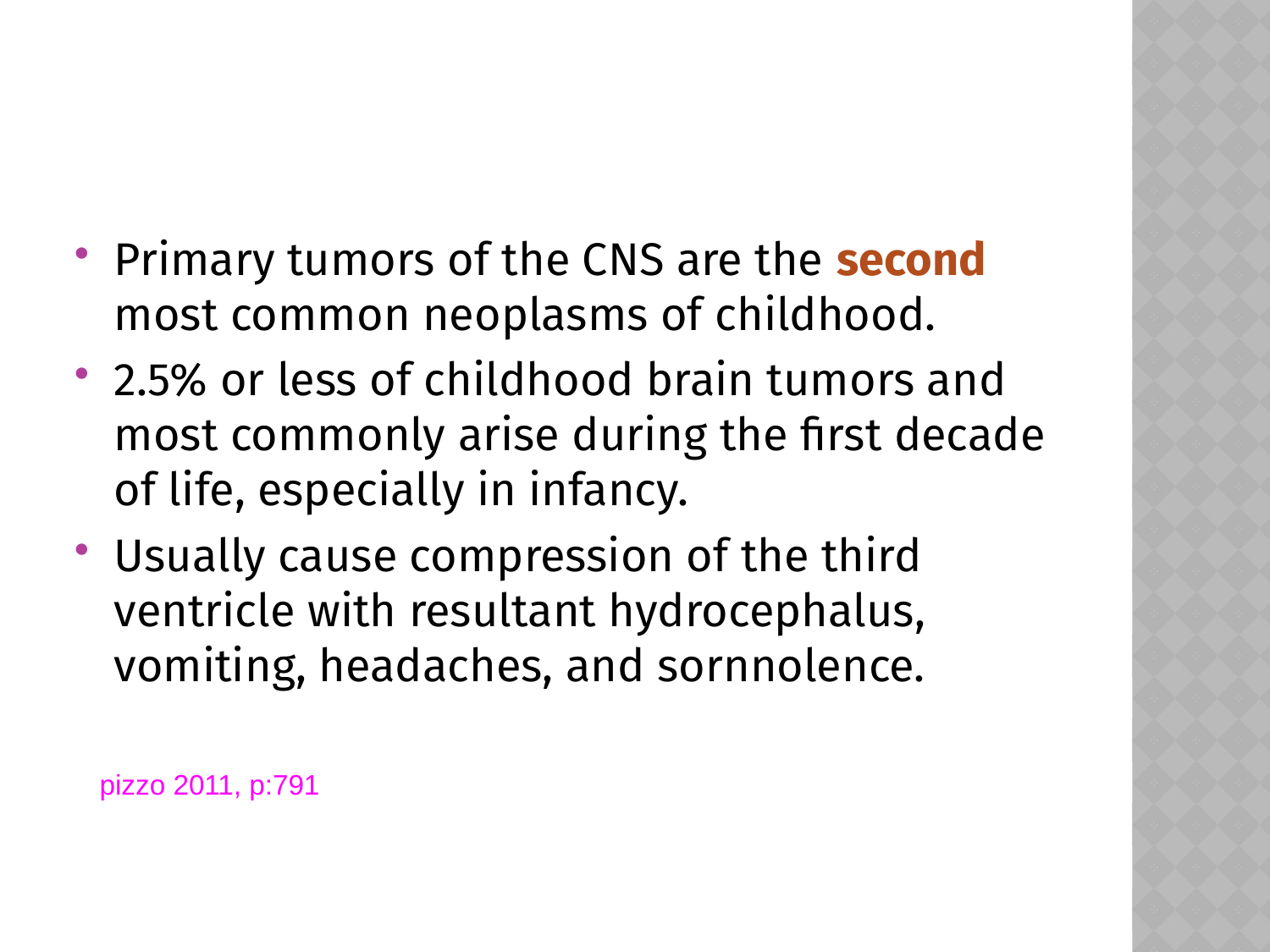

#
Primary tumors of the CNS are the second most common neoplasms of childhood.
2.5% or less of childhood brain tumors and most commonly arise during the first decade of life, especially in infancy.
Usually cause compression of the third ventricle with resultant hydrocephalus, vomiting, headaches, and sornnolence.

   pizzo 2011, p:791